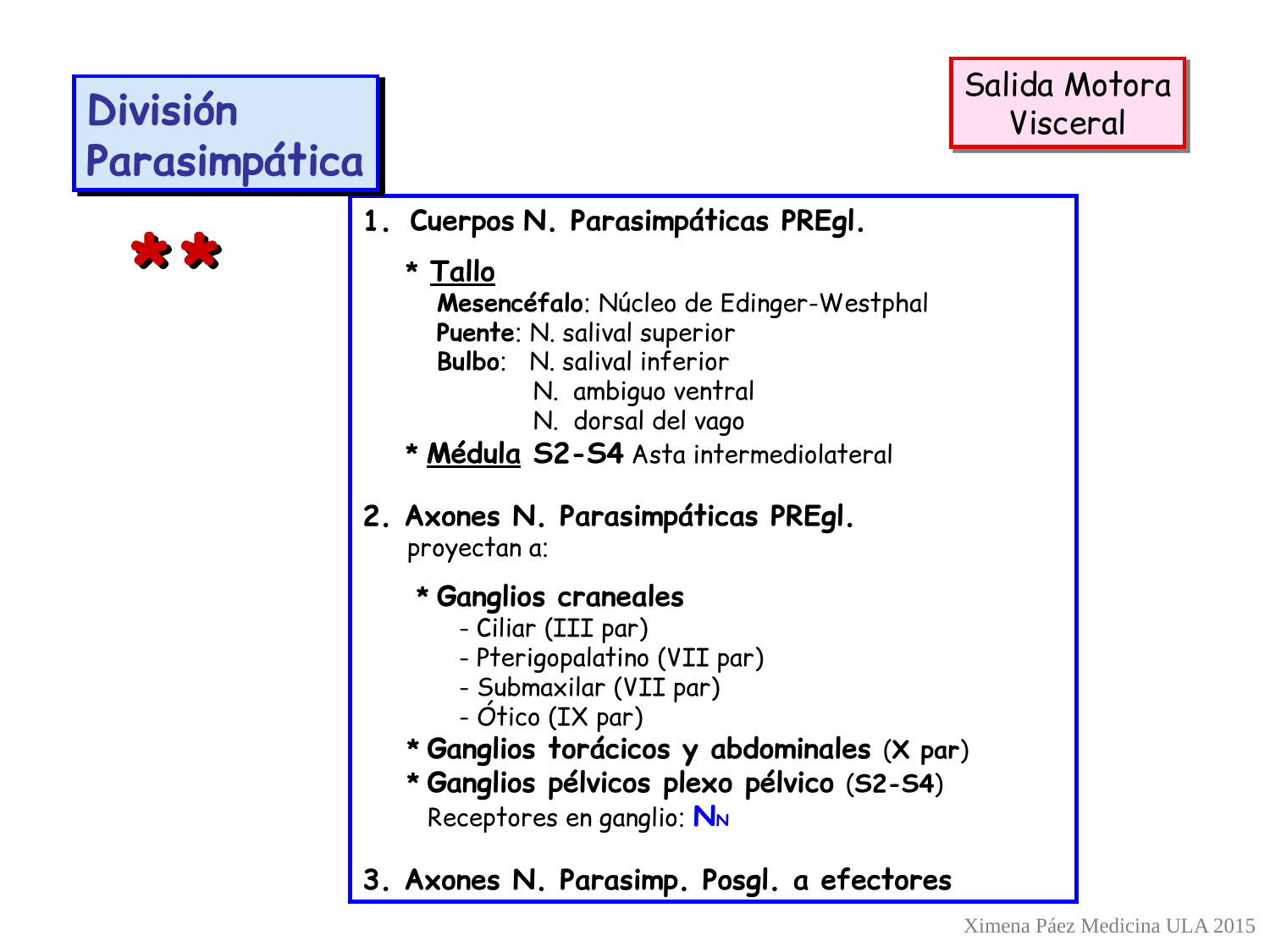

Salida Motora
Visceral
División
Parasimpática
Cuerpos N. Parasimpáticas PREgl.

    * Tallo
          Mesencéfalo: Núcleo de Edinger-Westphal
          Puente: N. salival superior
          Bulbo:   N. salival inferior
                       N.  ambiguo ventral
                       N.  dorsal del vago
    * Médula S2-S4 Asta intermediolateral

2. Axones N. Parasimpáticas PREgl.
      proyectan a:

     * Ganglios craneales
             - Ciliar (III par)
             - Pterigopalatino (VII par)
             - Submaxilar (VII par)
             - Ótico (IX par)
      * Ganglios torácicos y abdominales (X par)
      * Ganglios pélvicos plexo pélvico (S2-S4)
      Receptores en ganglio: NN

3. Axones N. Parasimp. Posgl. a efectores
*
*
Ximena Páez Medicina ULA 2015